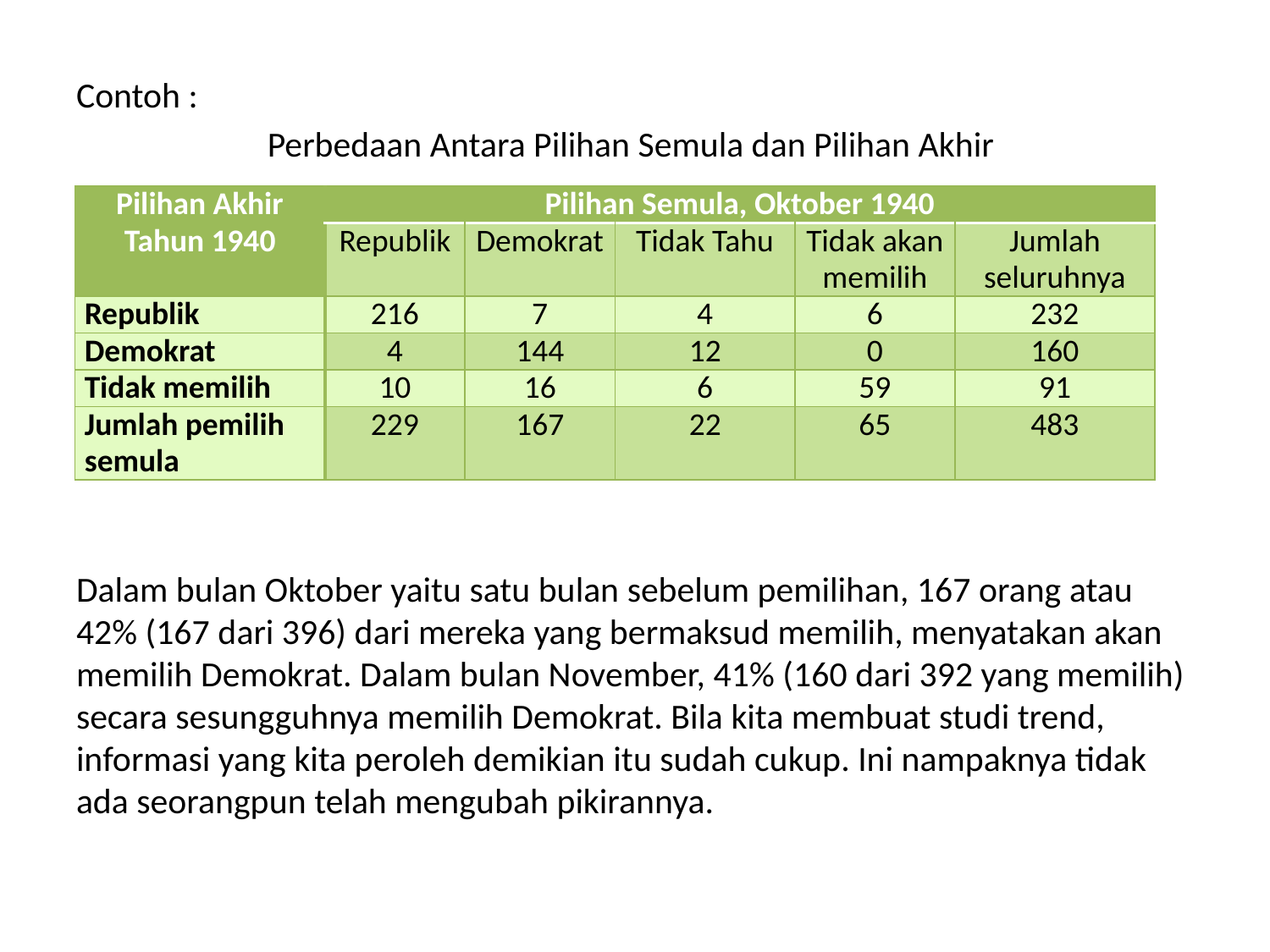

#
Contoh :
Perbedaan Antara Pilihan Semula dan Pilihan Akhir

Dalam bulan Oktober yaitu satu bulan sebelum pemilihan, 167 orang atau 42% (167 dari 396) dari mereka yang bermaksud memilih, menyatakan akan memilih Demokrat. Dalam bulan November, 41% (160 dari 392 yang memilih) secara sesungguhnya memilih Demokrat. Bila kita membuat studi trend, informasi yang kita peroleh demikian itu sudah cukup. Ini nampaknya tidak ada seorangpun telah mengubah pikirannya.

| Pilihan Akhir Tahun 1940 | Pilihan Semula, Oktober 1940 |  |  |  |  |
| --- | --- | --- | --- | --- | --- |
|  | Republik | Demokrat | Tidak Tahu | Tidak akan memilih | Jumlah seluruhnya |
| Republik | 216 | 7 | 4 | 6 | 232 |
| Demokrat | 4 | 144 | 12 | 0 | 160 |
| Tidak memilih | 10 | 16 | 6 | 59 | 91 |
| Jumlah pemilih semula | 229 | 167 | 22 | 65 | 483 |